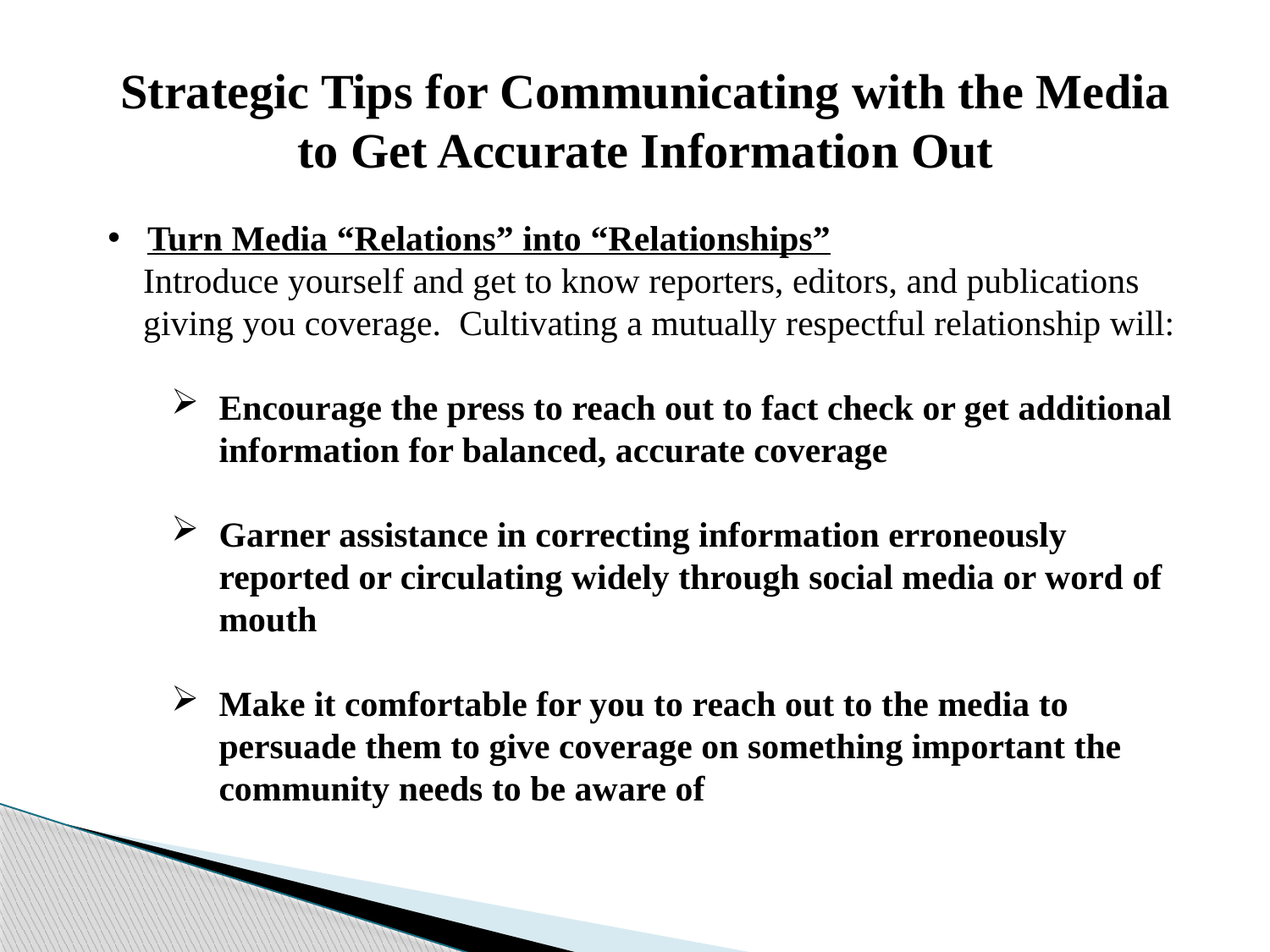

Strategic Tips for Communicating with the Media to Get Accurate Information Out

Turn Media “Relations” into “Relationships”
    Introduce yourself and get to know reporters, editors, and publications
    giving you coverage.  Cultivating a mutually respectful relationship will:

Encourage the press to reach out to fact check or get additional information for balanced, accurate coverage

Garner assistance in correcting information erroneously reported or circulating widely through social media or word of mouth

Make it comfortable for you to reach out to the media to persuade them to give coverage on something important the community needs to be aware of